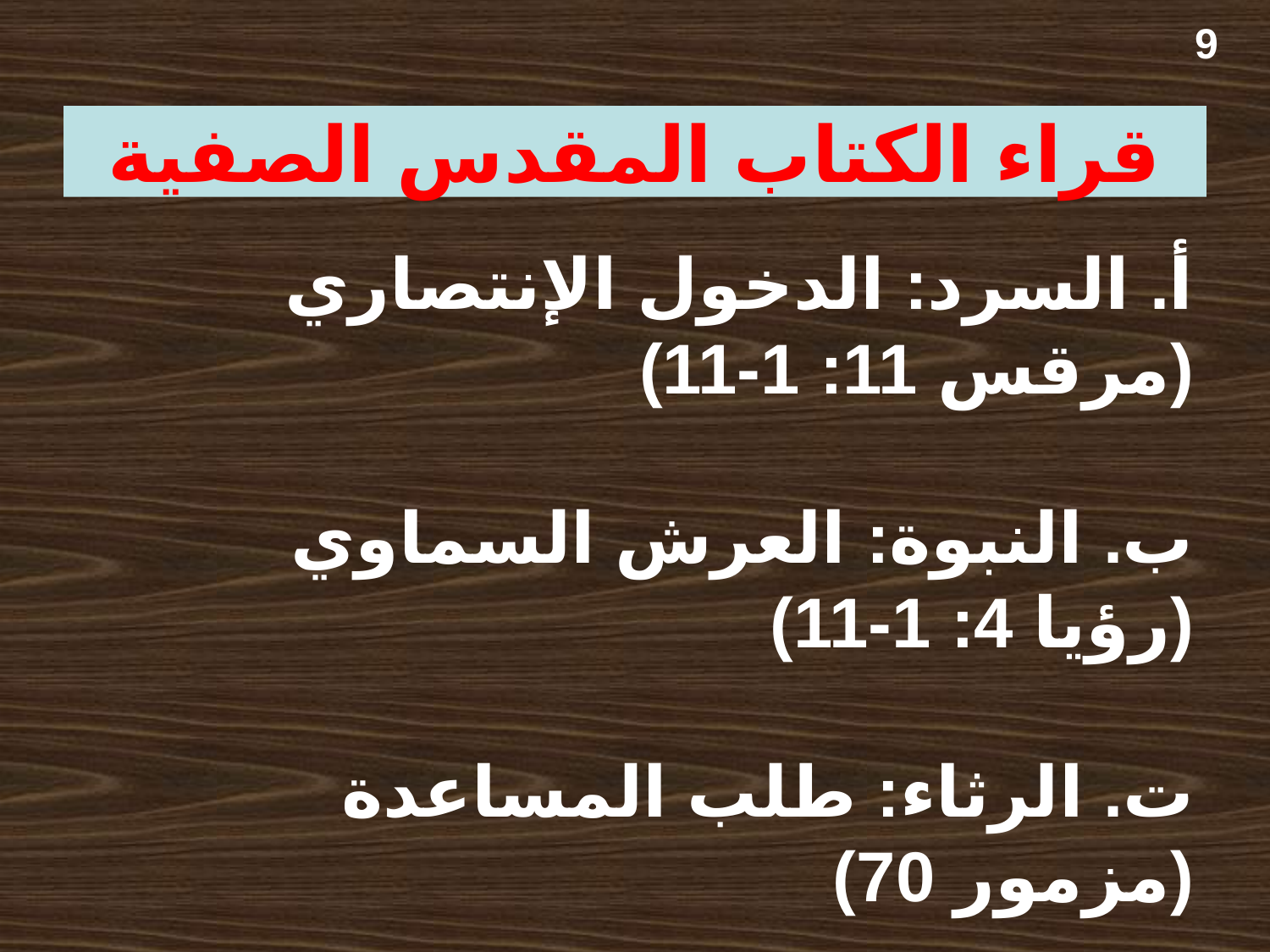

9
قراء الكتاب المقدس الصفية
أ. السرد: الدخول الإنتصاري
   (مرقس 11: 1-11)
ب. النبوة: العرش السماوي
    (رؤيا 4: 1-11)

ت. الرثاء: طلب المساعدة
    (مزمور 70)